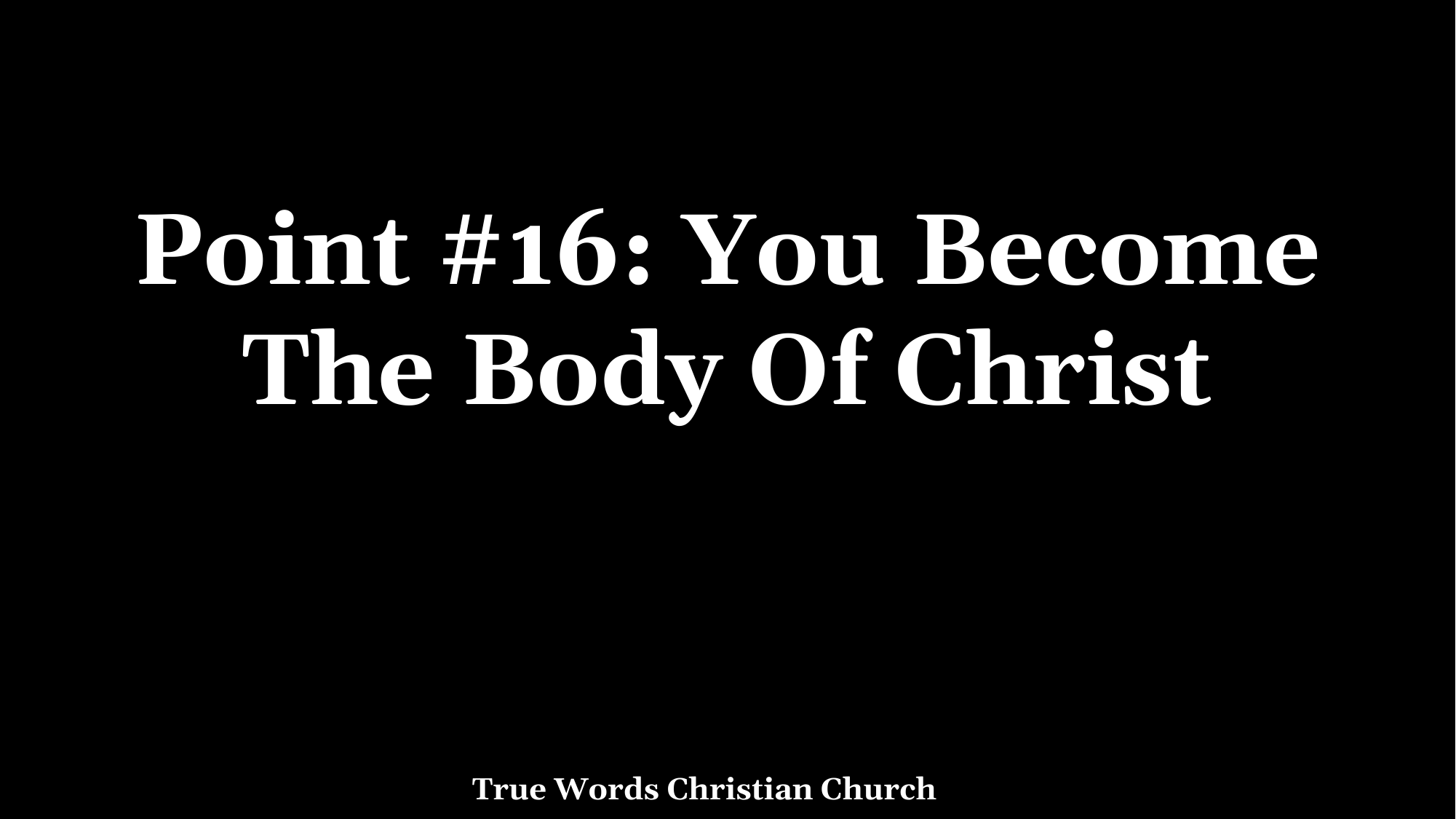

Point #16: You Become
The Body Of Christ
True Words Christian Church